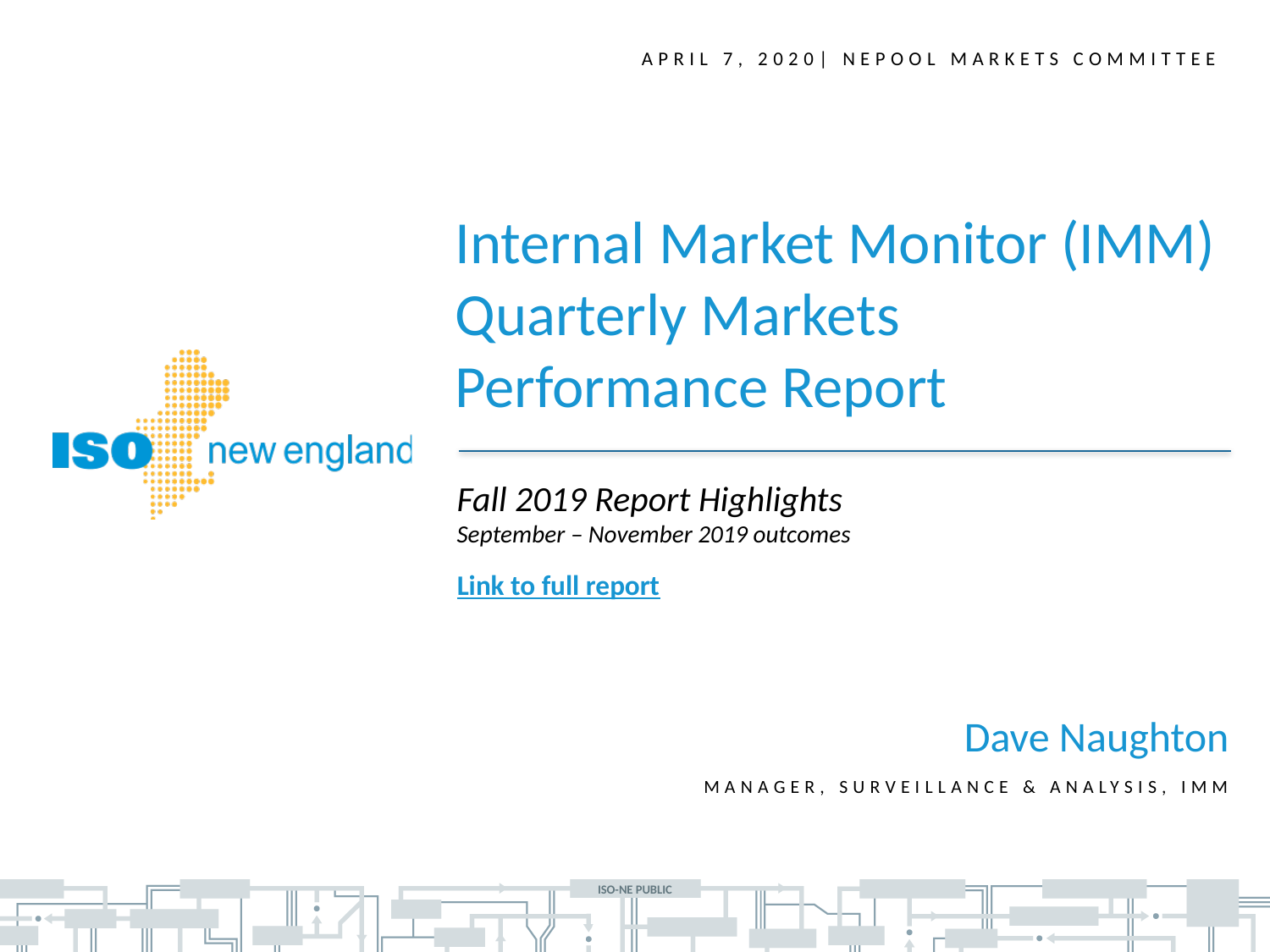

April 7, 2020| NEPOOL Markets Committee
Internal Market Monitor (IMM) Quarterly Markets Performance Report
Fall 2019 Report Highlights
September – November 2019 outcomes
Link to full report
Dave Naughton
Manager, Surveillance & Analysis, IMM